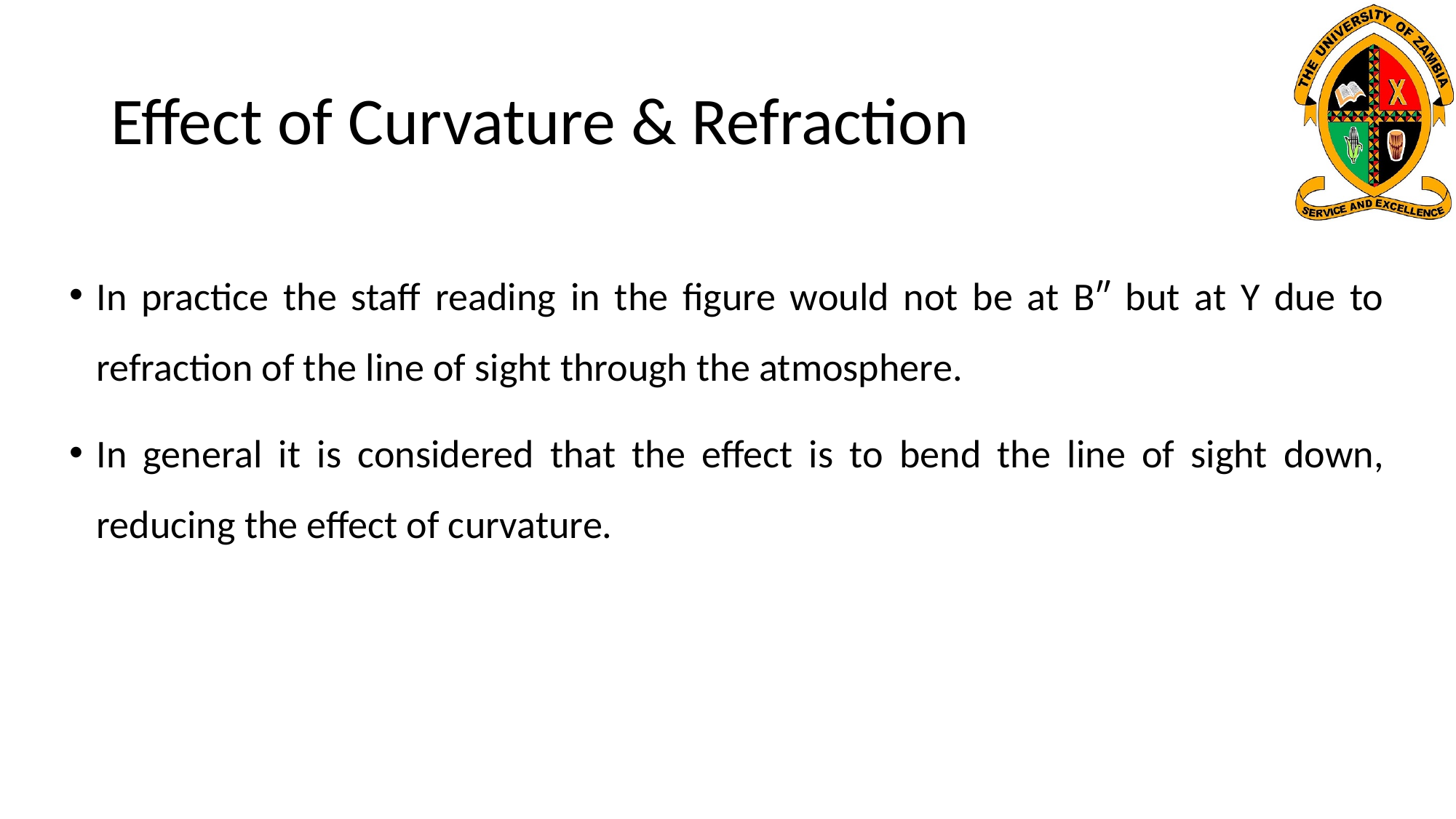

# Effect of Curvature & Refraction
In practice the staff reading in the figure would not be at B″ but at Y due to refraction of the line of sight through the atmosphere.
In general it is considered that the effect is to bend the line of sight down, reducing the effect of curvature.